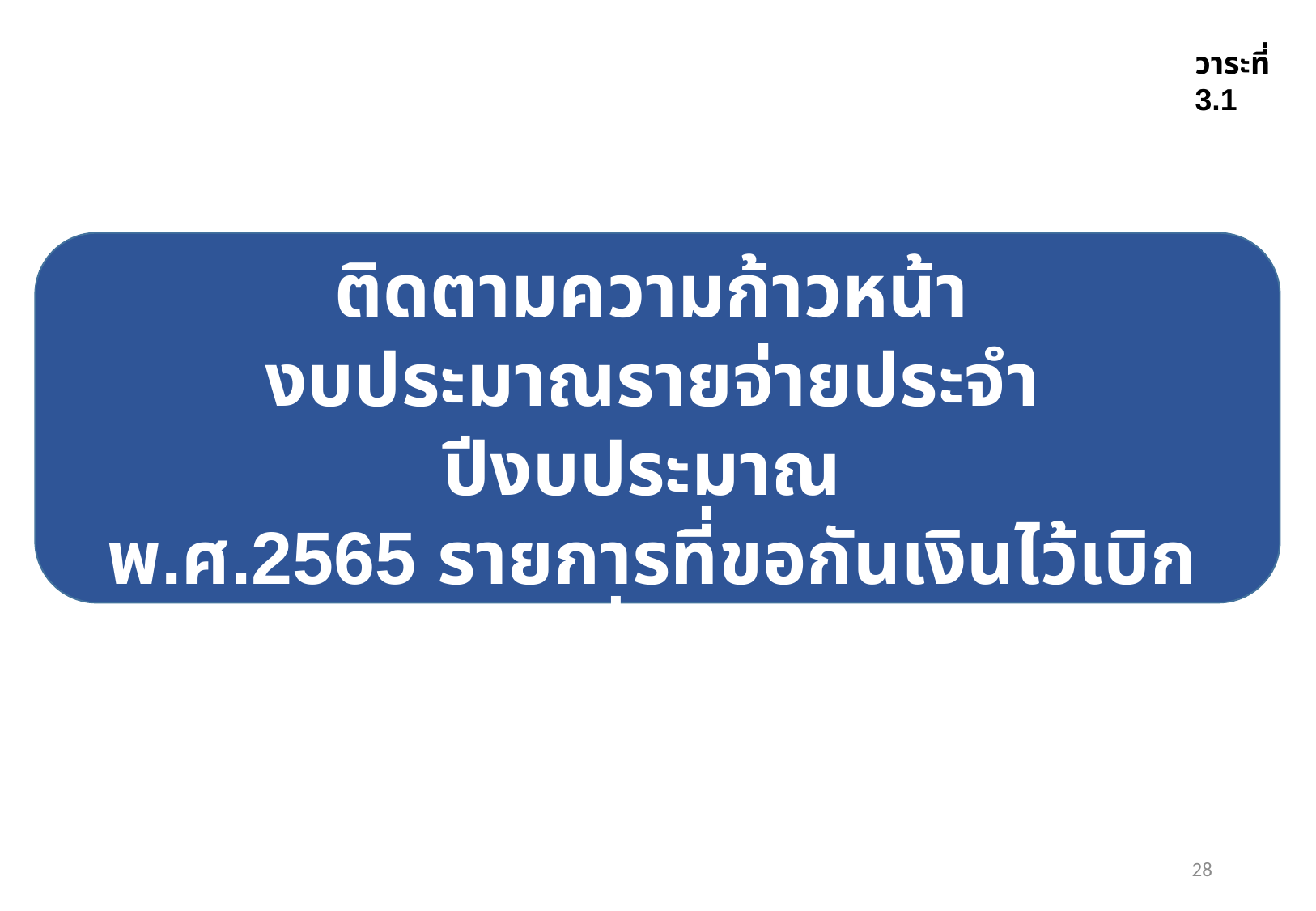

วาระที่ 3.1

ติดตามความก้าวหน้า
งบประมาณรายจ่ายประจำปีงบประมาณ
พ.ศ.2565 รายการที่ขอกันเงินไว้เบิกเหลื่อมปี
ข้อมูล ณ วันที่ 11 พ.ย.65 สงป.(กง.))
28